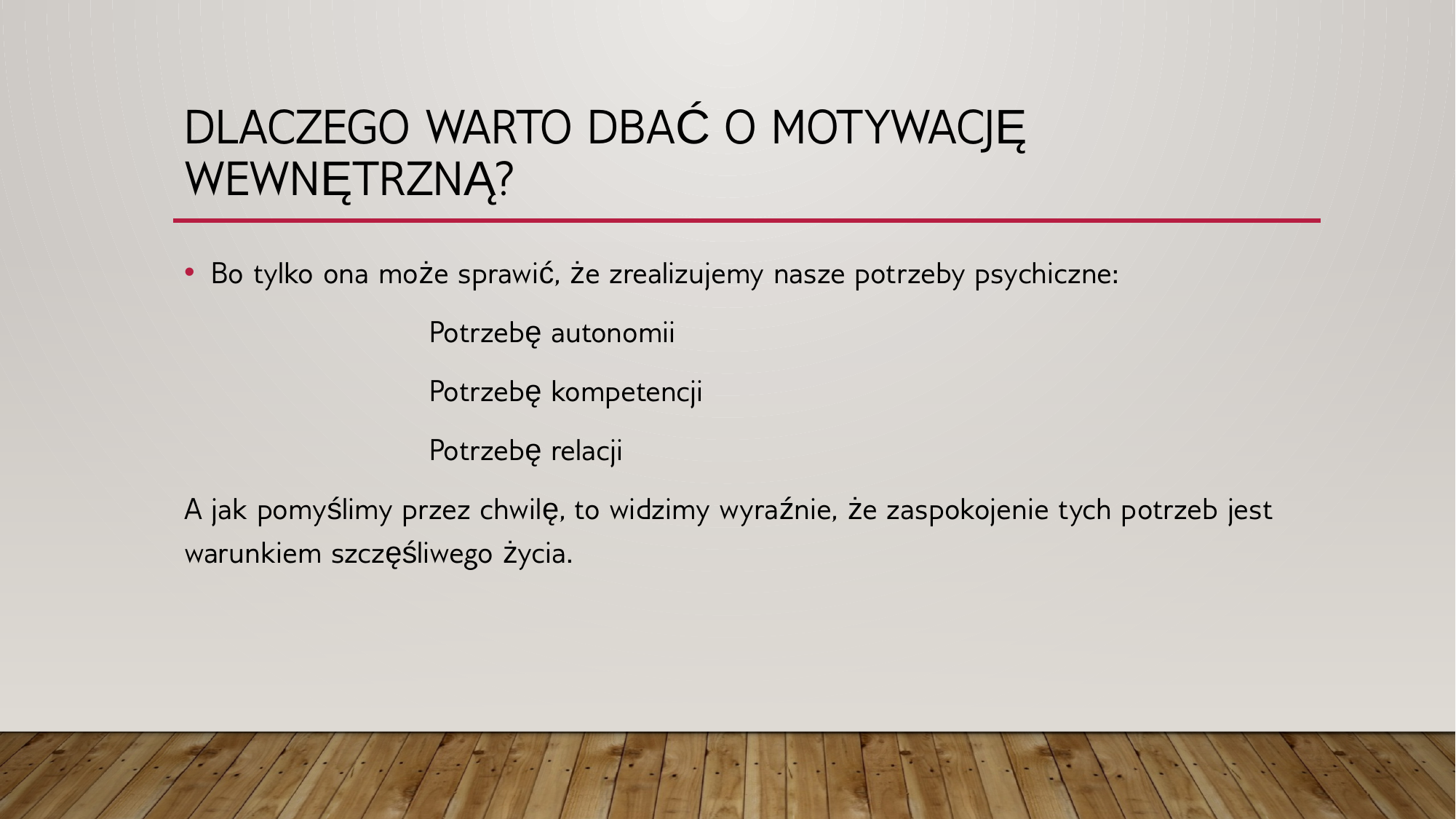

# Dlaczego warto dbać o motywację wewnętrzną?
Bo tylko ona może sprawić, że zrealizujemy nasze potrzeby psychiczne:
                           Potrzebę autonomii
                           Potrzebę kompetencji
                           Potrzebę relacji
A jak pomyślimy przez chwilę, to widzimy wyraźnie, że zaspokojenie tych potrzeb jest warunkiem szczęśliwego życia.